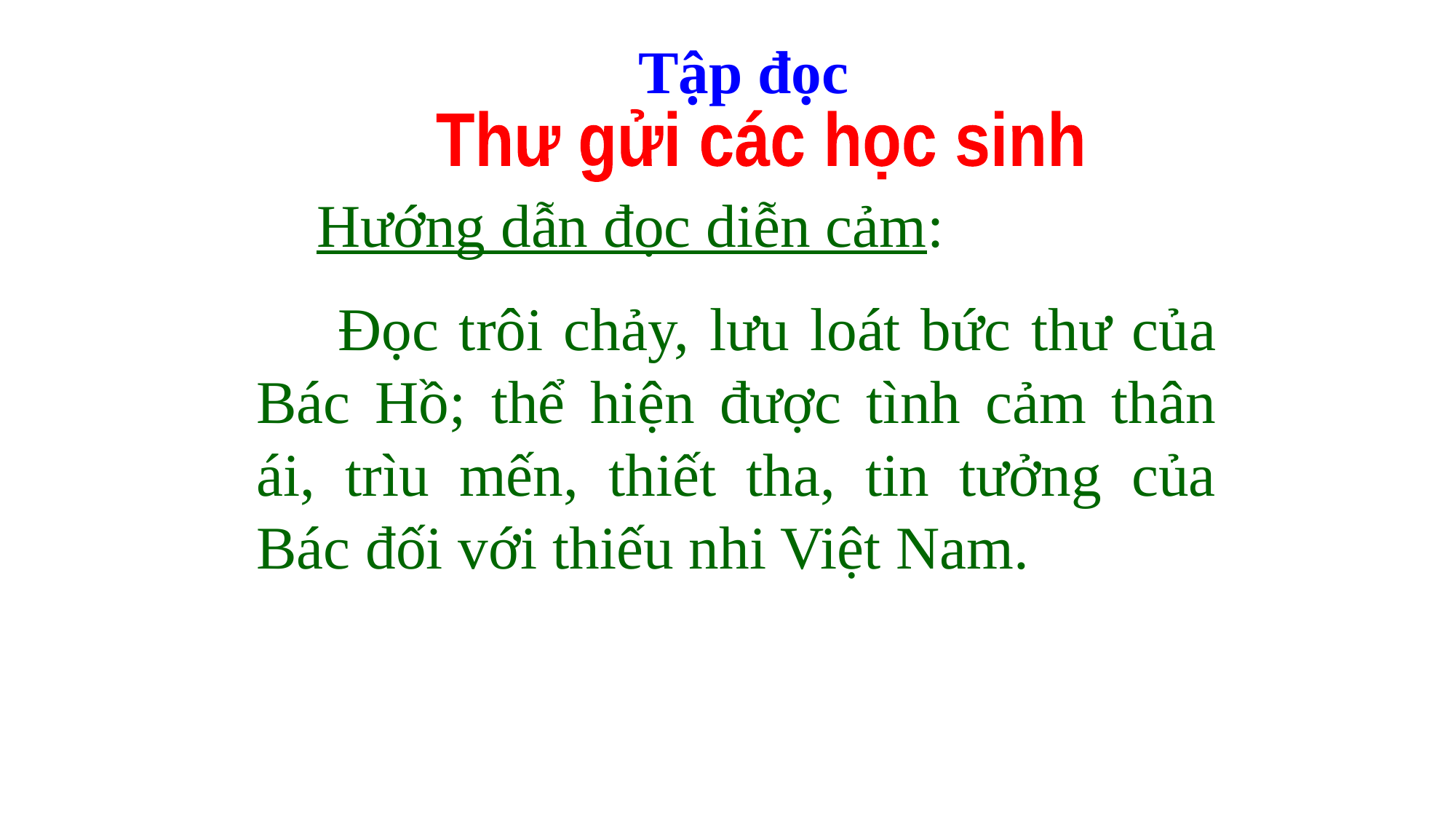

Tập đọc
Thư gửi các học sinh
    Hướng dẫn đọc diễn cảm:
    Đọc trôi chảy, lưu loát bức thư của Bác Hồ; thể hiện được tình cảm thân ái, trìu mến, thiết tha, tin tưởng của Bác đối với thiếu nhi Việt Nam.